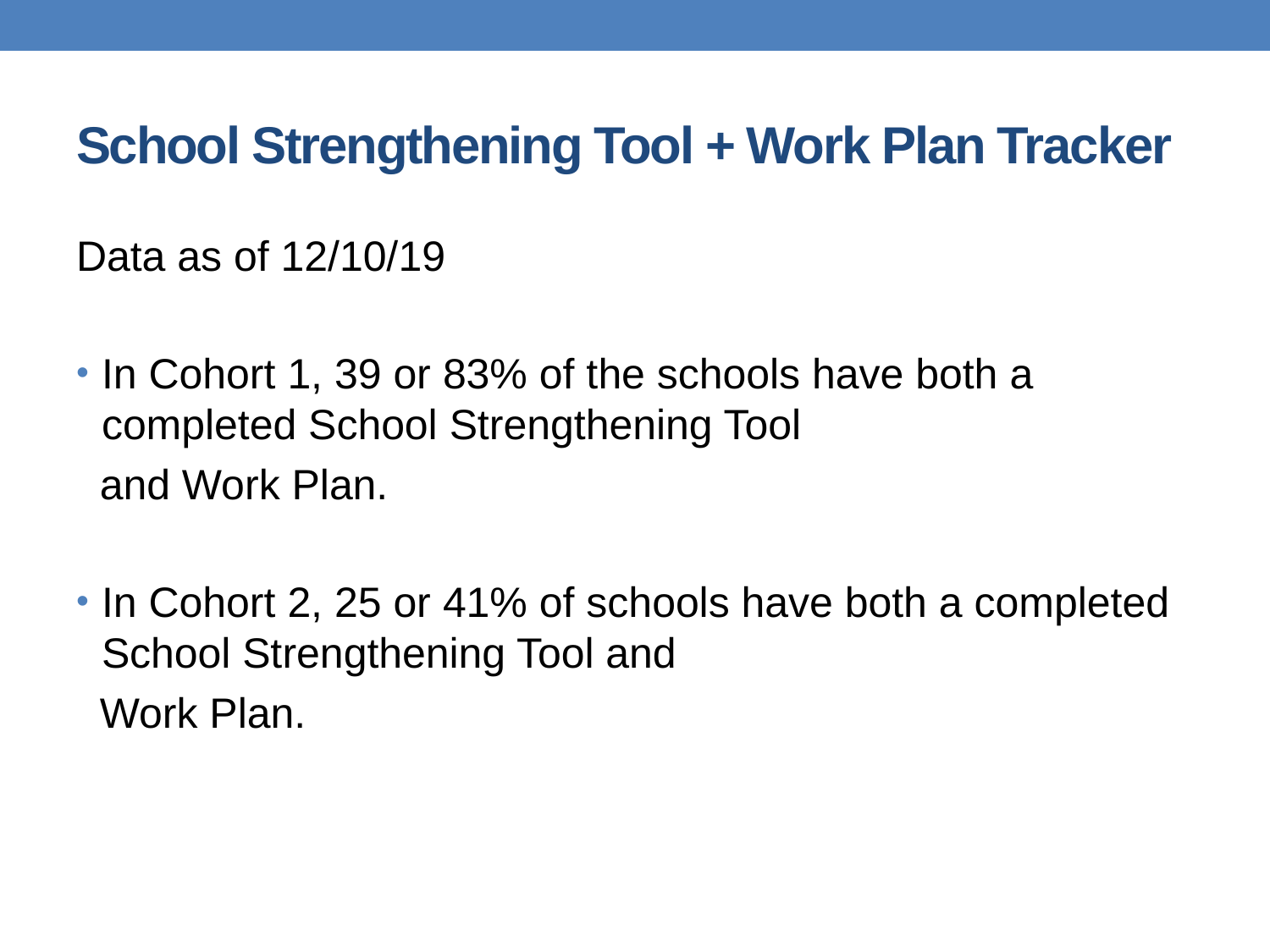

# School Strengthening Tool + Work Plan Tracker
Data as of 12/10/19

In Cohort 1, 39 or 83% of the schools have both a completed School Strengthening Tool
  and Work Plan.

In Cohort 2, 25 or 41% of schools have both a completed School Strengthening Tool and
  Work Plan.